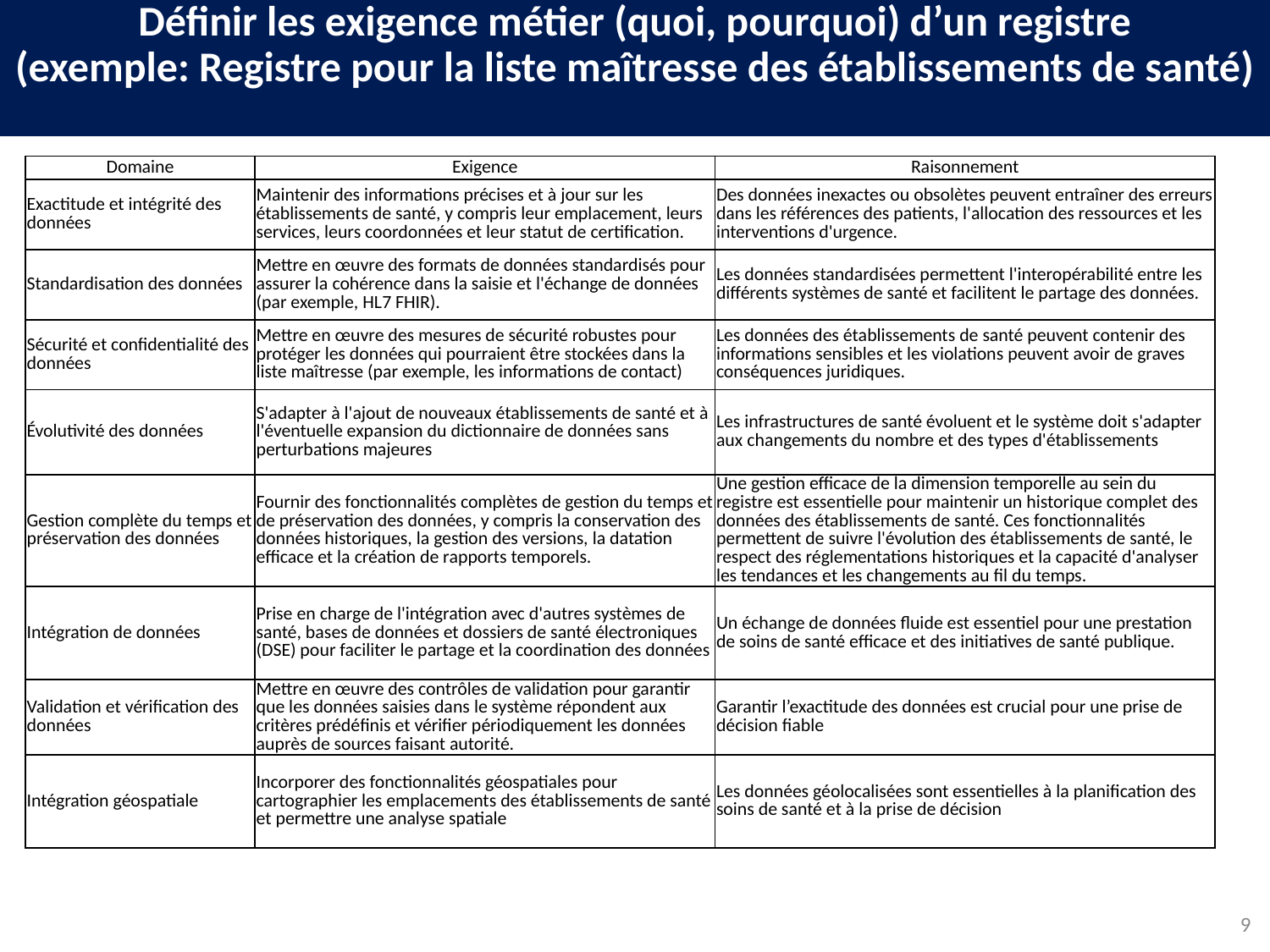

Définir les exigence métier (quoi, pourquoi) d’un registre
(exemple: Registre pour la liste maîtresse des établissements de santé)
| Domaine | Exigence | Raisonnement |
| --- | --- | --- |
| Exactitude et intégrité des données | Maintenir des informations précises et à jour sur les établissements de santé, y compris leur emplacement, leurs services, leurs coordonnées et leur statut de certification. | Des données inexactes ou obsolètes peuvent entraîner des erreurs dans les références des patients, l'allocation des ressources et les interventions d'urgence. |
| Standardisation des données | Mettre en œuvre des formats de données standardisés pour assurer la cohérence dans la saisie et l'échange de données (par exemple, HL7 FHIR). | Les données standardisées permettent l'interopérabilité entre les différents systèmes de santé et facilitent le partage des données. |
| Sécurité et confidentialité des données | Mettre en œuvre des mesures de sécurité robustes pour protéger les données qui pourraient être stockées dans la liste maîtresse (par exemple, les informations de contact) | Les données des établissements de santé peuvent contenir des informations sensibles et les violations peuvent avoir de graves conséquences juridiques. |
| Évolutivité des données | S'adapter à l'ajout de nouveaux établissements de santé et à l'éventuelle expansion du dictionnaire de données sans perturbations majeures | Les infrastructures de santé évoluent et le système doit s'adapter aux changements du nombre et des types d'établissements |
| Gestion complète du temps et préservation des données | Fournir des fonctionnalités complètes de gestion du temps et de préservation des données, y compris la conservation des données historiques, la gestion des versions, la datation efficace et la création de rapports temporels. | Une gestion efficace de la dimension temporelle au sein du registre est essentielle pour maintenir un historique complet des données des établissements de santé. Ces fonctionnalités permettent de suivre l'évolution des établissements de santé, le respect des réglementations historiques et la capacité d'analyser les tendances et les changements au fil du temps. |
| Intégration de données | Prise en charge de l'intégration avec d'autres systèmes de santé, bases de données et dossiers de santé électroniques (DSE) pour faciliter le partage et la coordination des données | Un échange de données fluide est essentiel pour une prestation de soins de santé efficace et des initiatives de santé publique. |
| Validation et vérification des données | Mettre en œuvre des contrôles de validation pour garantir que les données saisies dans le système répondent aux critères prédéfinis et vérifier périodiquement les données auprès de sources faisant autorité. | Garantir l’exactitude des données est crucial pour une prise de décision fiable |
| Intégration géospatiale | Incorporer des fonctionnalités géospatiales pour cartographier les emplacements des établissements de santé et permettre une analyse spatiale | Les données géolocalisées sont essentielles à la planification des soins de santé et à la prise de décision |
9